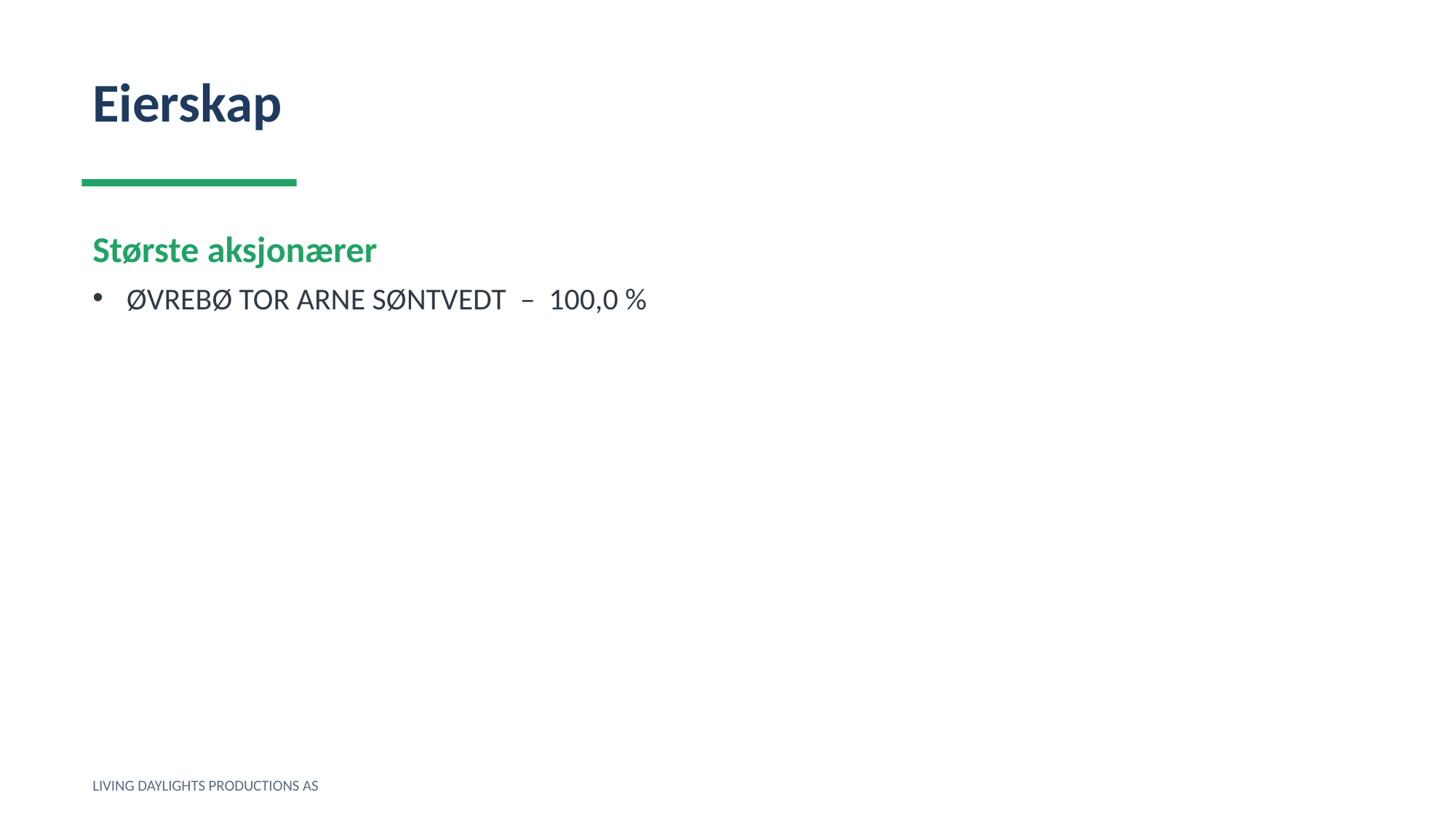

Eierskap

Største aksjonærer
ØVREBØ TOR ARNE SØNTVEDT  –  100,0 %
LIVING DAYLIGHTS PRODUCTIONS AS